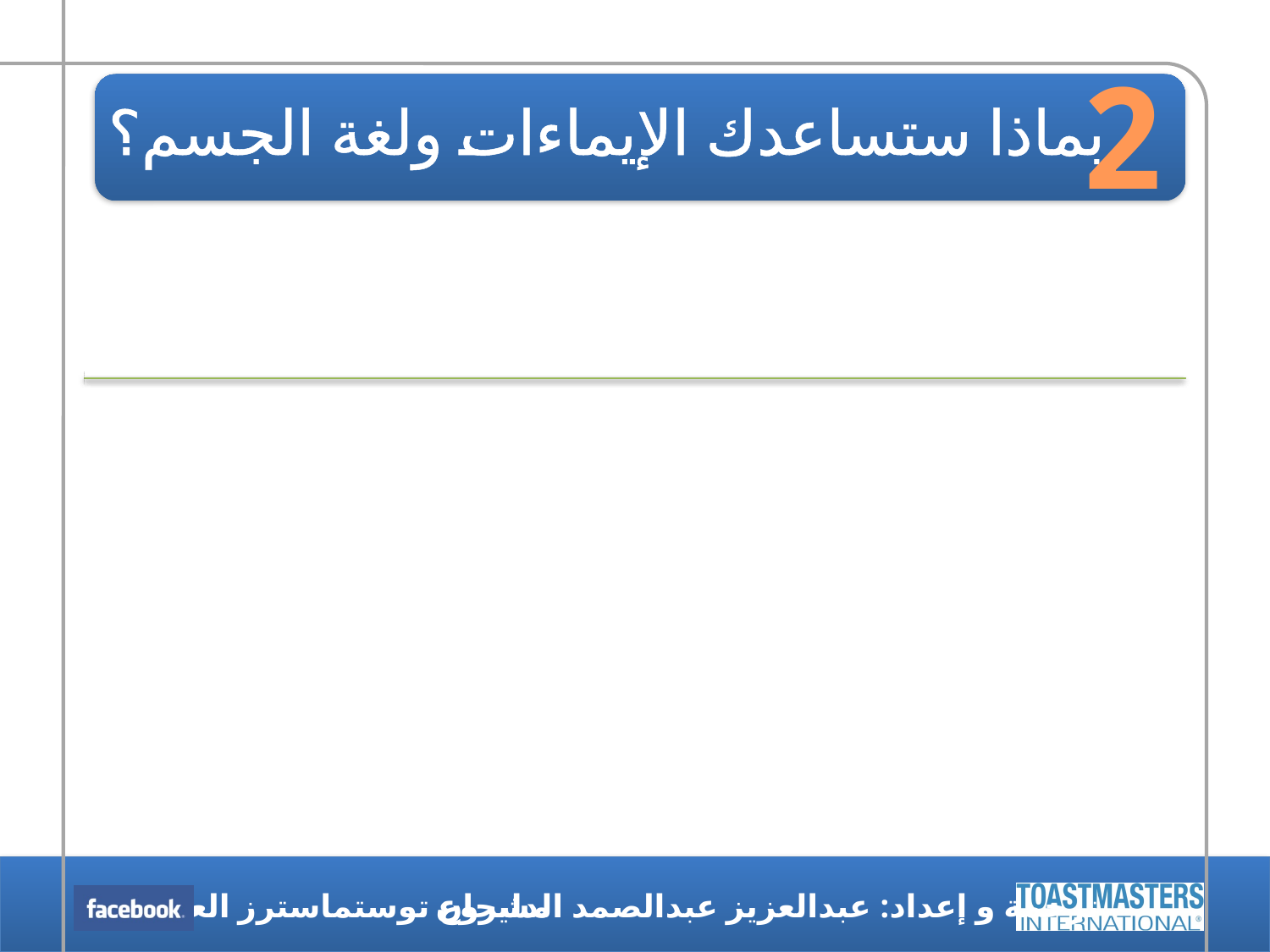

2
# بماذا ستساعدك الإيماءات ولغة الجسم؟